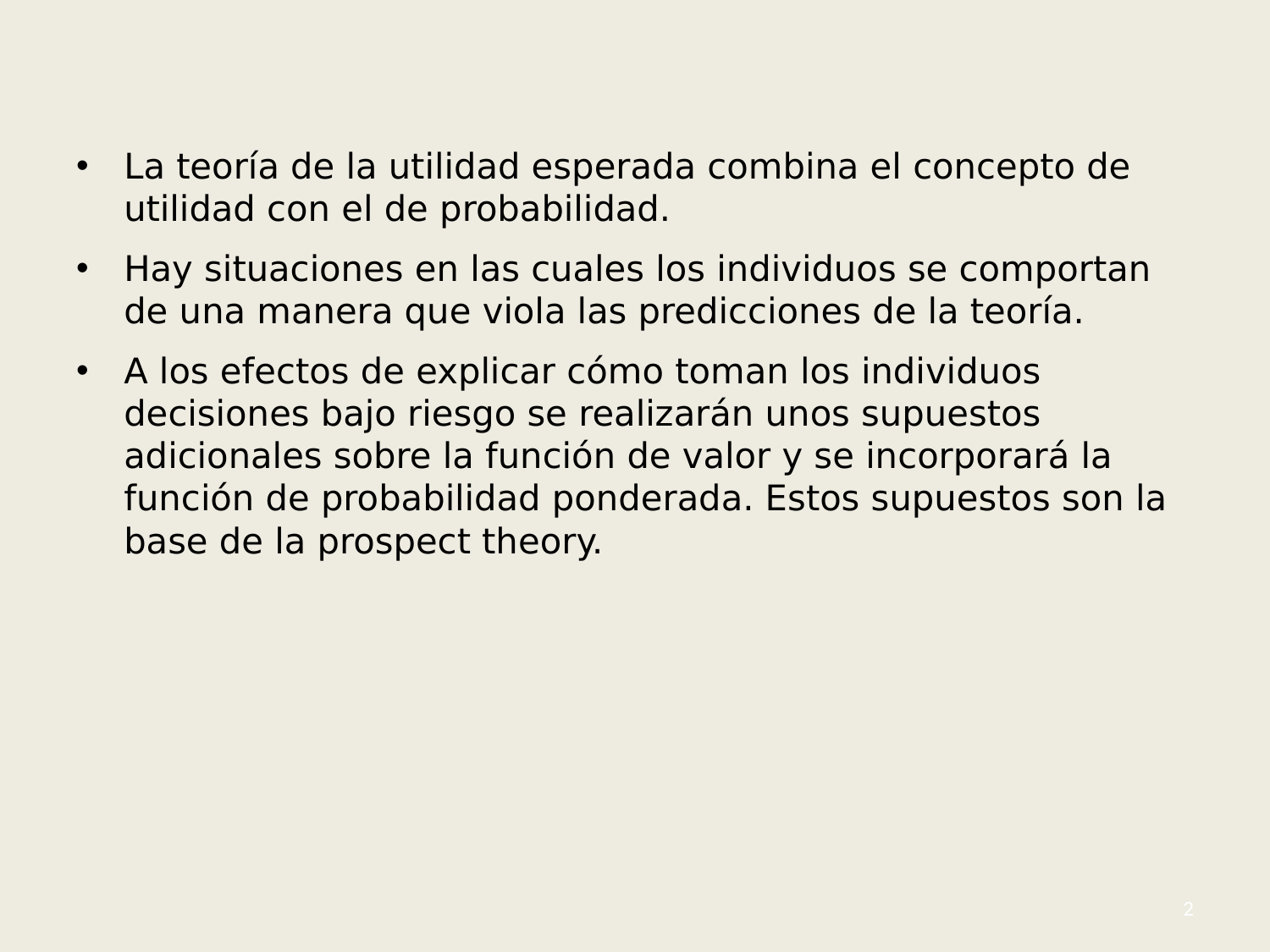

#
La teoría de la utilidad esperada combina el concepto de utilidad con el de probabilidad.
Hay situaciones en las cuales los individuos se comportan de una manera que viola las predicciones de la teoría.
A los efectos de explicar cómo toman los individuos decisiones bajo riesgo se realizarán unos supuestos adicionales sobre la función de valor y se incorporará la función de probabilidad ponderada. Estos supuestos son la  base de la prospect theory.

2